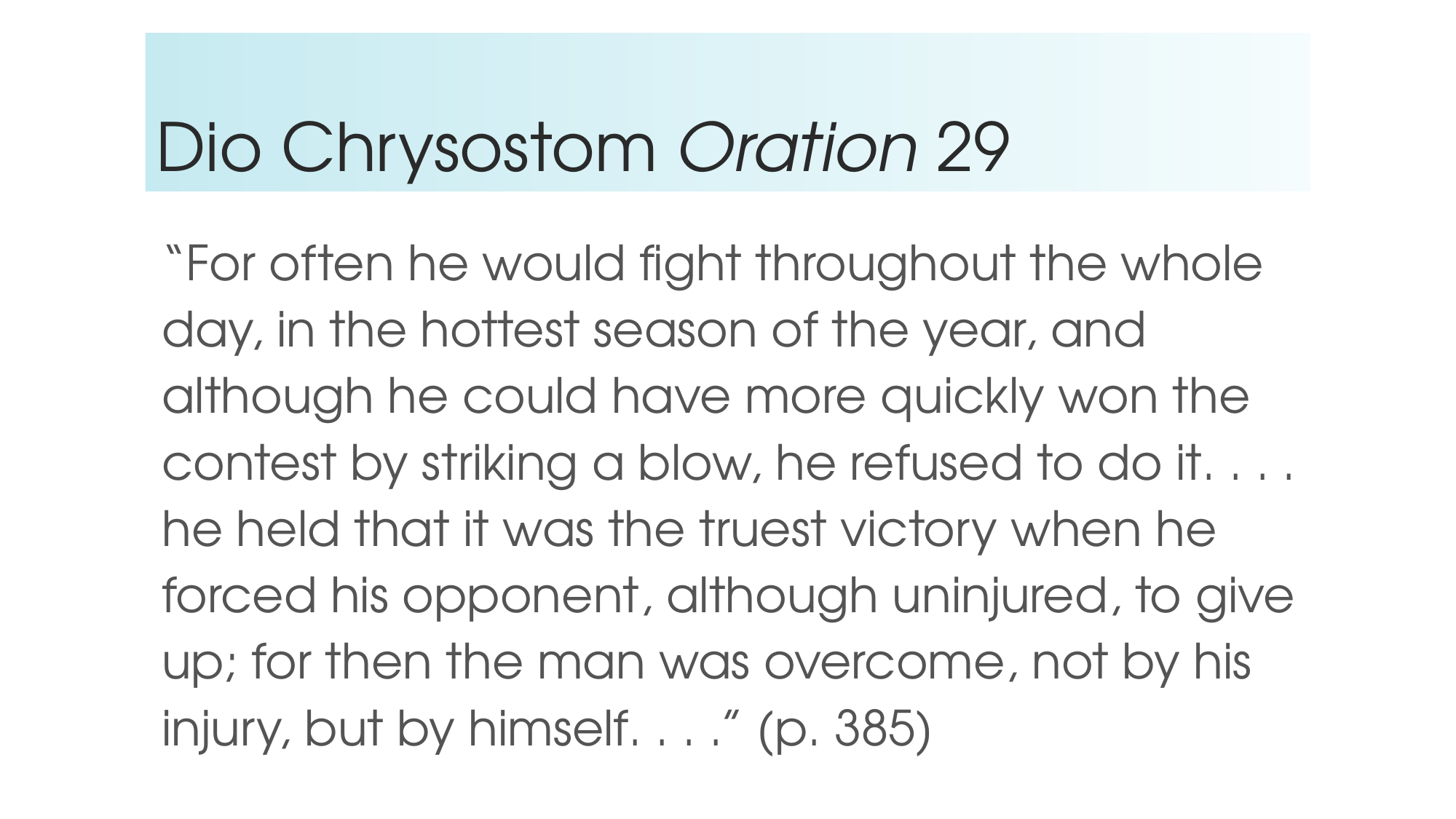

# Dio Chrysostom Oration 29
“For often he would fight throughout the whole day, in the hottest season of the year, and although he could have more quickly won the contest by striking a blow, he refused to do it. . . . he held that it was the truest victory when he forced his opponent, although uninjured, to give up; for then the man was overcome, not by his injury, but by himself. . . .” (p. 385)